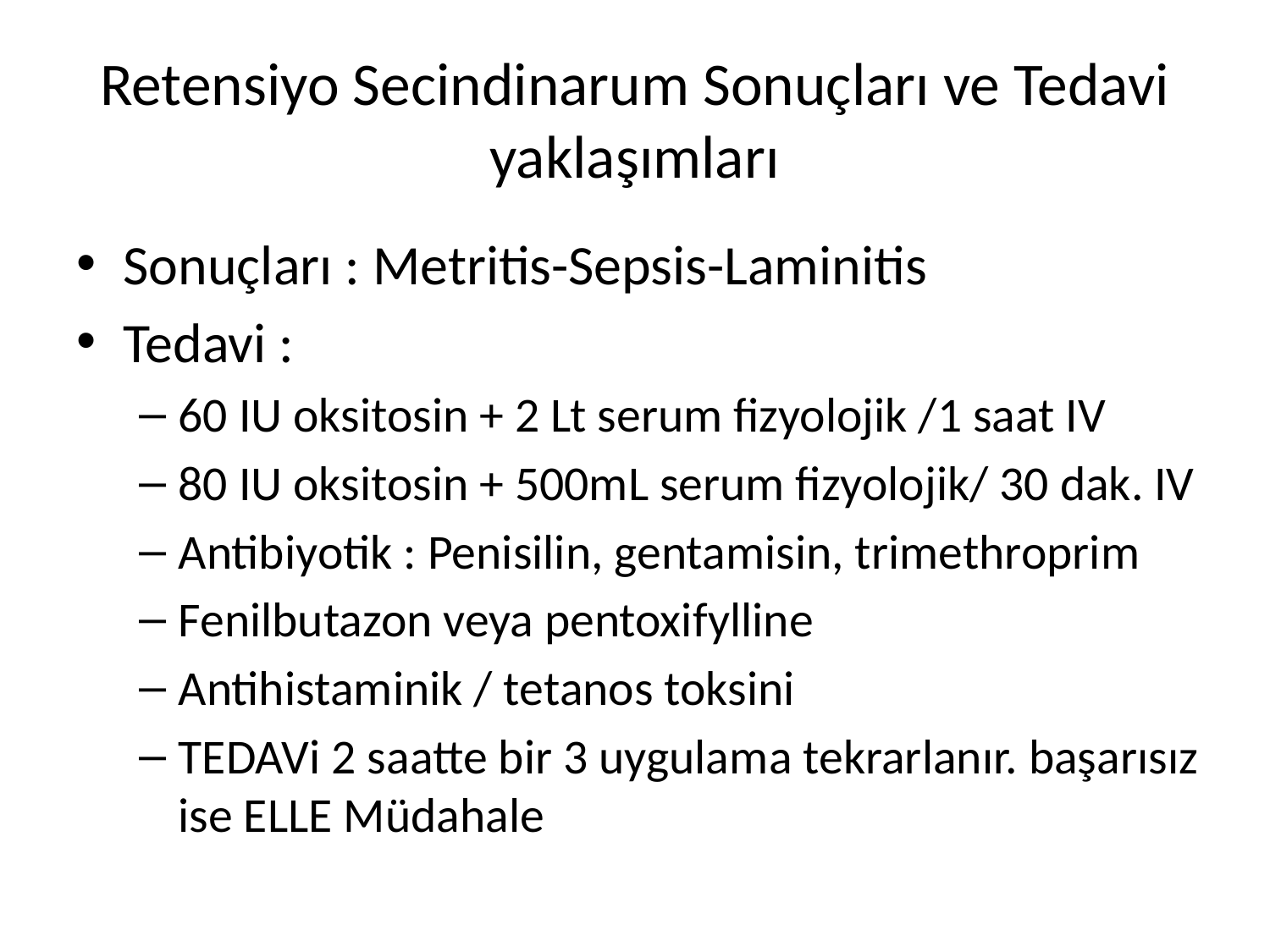

# Retensiyo Secindinarum Sonuçları ve Tedavi yaklaşımları
Sonuçları : Metritis-Sepsis-Laminitis
Tedavi :
60 IU oksitosin + 2 Lt serum fizyolojik /1 saat IV
80 IU oksitosin + 500mL serum fizyolojik/ 30 dak. IV
Antibiyotik : Penisilin, gentamisin, trimethroprim
Fenilbutazon veya pentoxifylline
Antihistaminik / tetanos toksini
TEDAVi 2 saatte bir 3 uygulama tekrarlanır. başarısız ise ELLE Müdahale